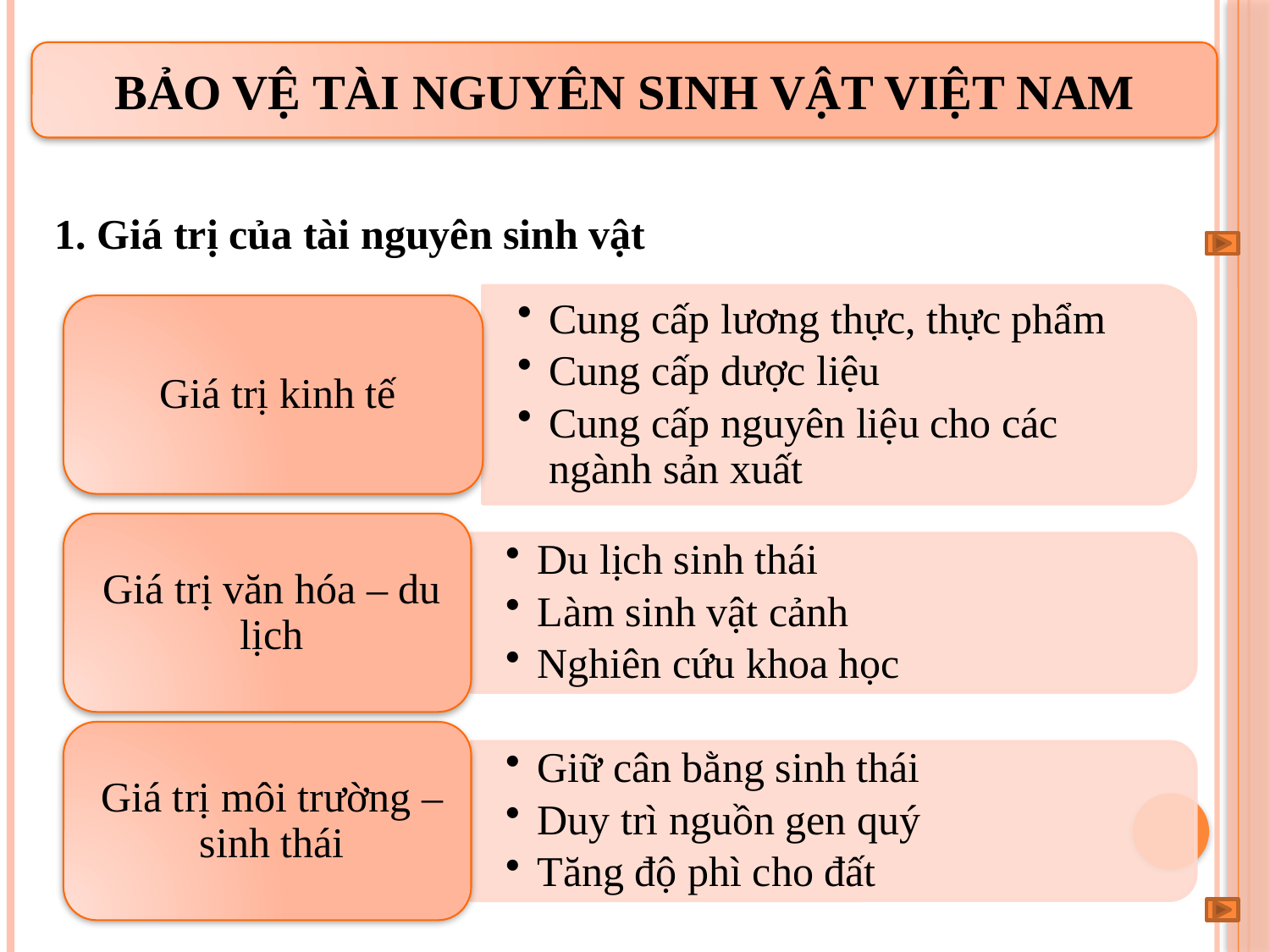

BẢO VỆ TÀI NGUYÊN SINH VẬT VIỆT NAM
1. Giá trị của tài nguyên sinh vật

Cung cấp lương thực, thực phẩm
Cung cấp dược liệu
Cung cấp nguyên liệu cho các ngành sản xuất
Giá trị kinh tế
Du lịch sinh thái
Làm sinh vật cảnh
Nghiên cứu khoa học
Giá trị văn hóa – du lịch
Giữ cân bằng sinh thái
Duy trì nguồn gen quý
Tăng độ phì cho đất
Giá trị môi trường – sinh thái